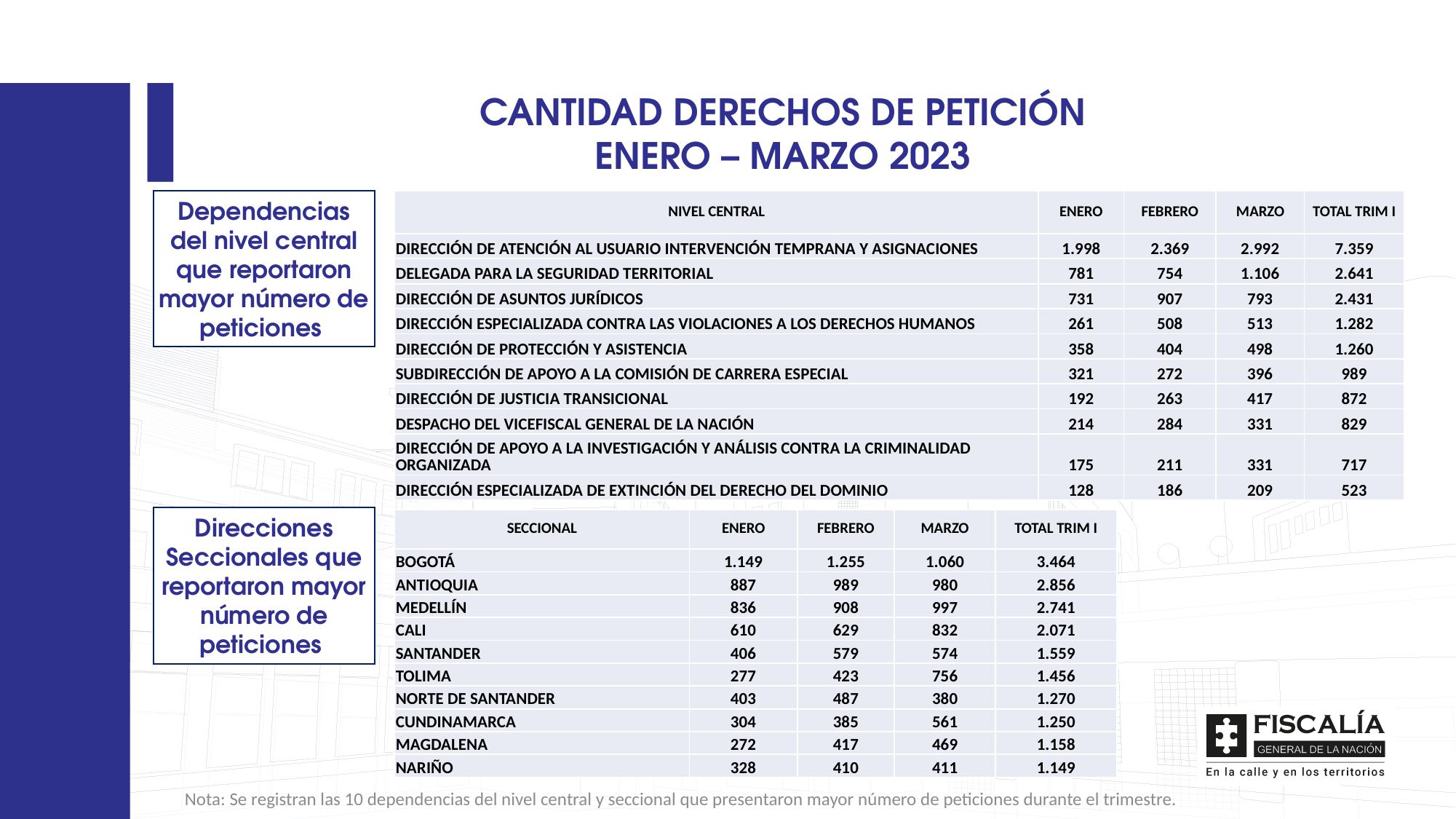

CANTIDAD DERECHOS DE PETICIÓN
ENERO – MARZO 2023
Dependencias del nivel central que reportaron mayor número de peticiones
| NIVEL CENTRAL | ENERO | FEBRERO | MARZO | TOTAL TRIM I |
| --- | --- | --- | --- | --- |
| DIRECCIÓN DE ATENCIÓN AL USUARIO INTERVENCIÓN TEMPRANA Y ASIGNACIONES | 1.998 | 2.369 | 2.992 | 7.359 |
| DELEGADA PARA LA SEGURIDAD TERRITORIAL | 781 | 754 | 1.106 | 2.641 |
| DIRECCIÓN DE ASUNTOS JURÍDICOS | 731 | 907 | 793 | 2.431 |
| DIRECCIÓN ESPECIALIZADA CONTRA LAS VIOLACIONES A LOS DERECHOS HUMANOS | 261 | 508 | 513 | 1.282 |
| DIRECCIÓN DE PROTECCIÓN Y ASISTENCIA | 358 | 404 | 498 | 1.260 |
| SUBDIRECCIÓN DE APOYO A LA COMISIÓN DE CARRERA ESPECIAL | 321 | 272 | 396 | 989 |
| DIRECCIÓN DE JUSTICIA TRANSICIONAL | 192 | 263 | 417 | 872 |
| DESPACHO DEL VICEFISCAL GENERAL DE LA NACIÓN | 214 | 284 | 331 | 829 |
| DIRECCIÓN DE APOYO A LA INVESTIGACIÓN Y ANÁLISIS CONTRA LA CRIMINALIDAD ORGANIZADA | 175 | 211 | 331 | 717 |
| DIRECCIÓN ESPECIALIZADA DE EXTINCIÓN DEL DERECHO DEL DOMINIO | 128 | 186 | 209 | 523 |
Direcciones Seccionales que reportaron mayor número de peticiones
| SECCIONAL | ENERO | FEBRERO | MARZO | TOTAL TRIM I |
| --- | --- | --- | --- | --- |
| BOGOTÁ | 1.149 | 1.255 | 1.060 | 3.464 |
| ANTIOQUIA | 887 | 989 | 980 | 2.856 |
| MEDELLÍN | 836 | 908 | 997 | 2.741 |
| CALI | 610 | 629 | 832 | 2.071 |
| SANTANDER | 406 | 579 | 574 | 1.559 |
| TOLIMA | 277 | 423 | 756 | 1.456 |
| NORTE DE SANTANDER | 403 | 487 | 380 | 1.270 |
| CUNDINAMARCA | 304 | 385 | 561 | 1.250 |
| MAGDALENA | 272 | 417 | 469 | 1.158 |
| NARIÑO | 328 | 410 | 411 | 1.149 |
Nota: Se registran las 10 dependencias del nivel central y seccional que presentaron mayor número de peticiones durante el trimestre.